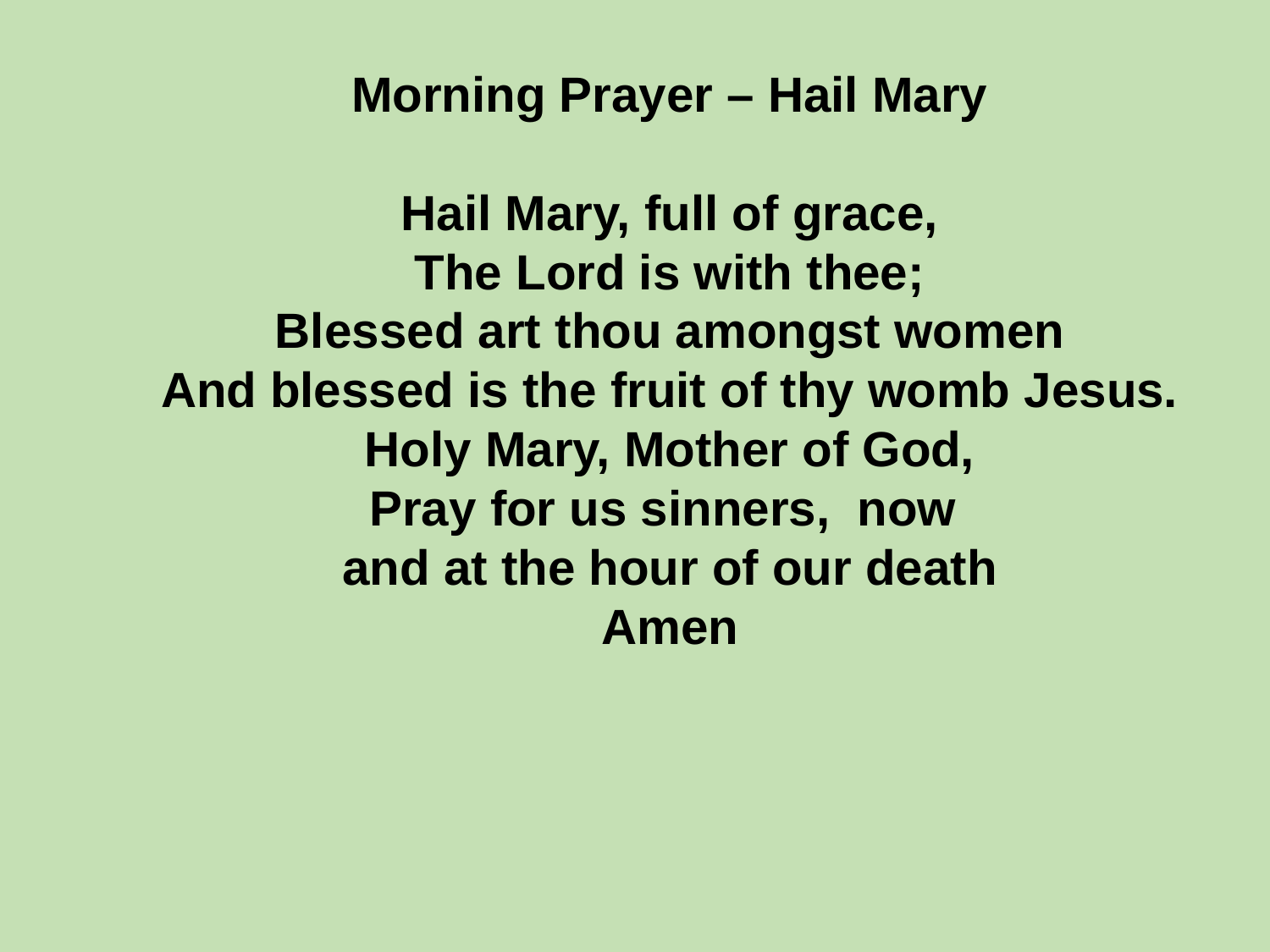

Morning Prayer – Hail Mary

Hail Mary, full of grace,
The Lord is with thee;
Blessed art thou amongst women
And blessed is the fruit of thy womb Jesus.
Holy Mary, Mother of God,
Pray for us sinners,  now
and at the hour of our death
Amen